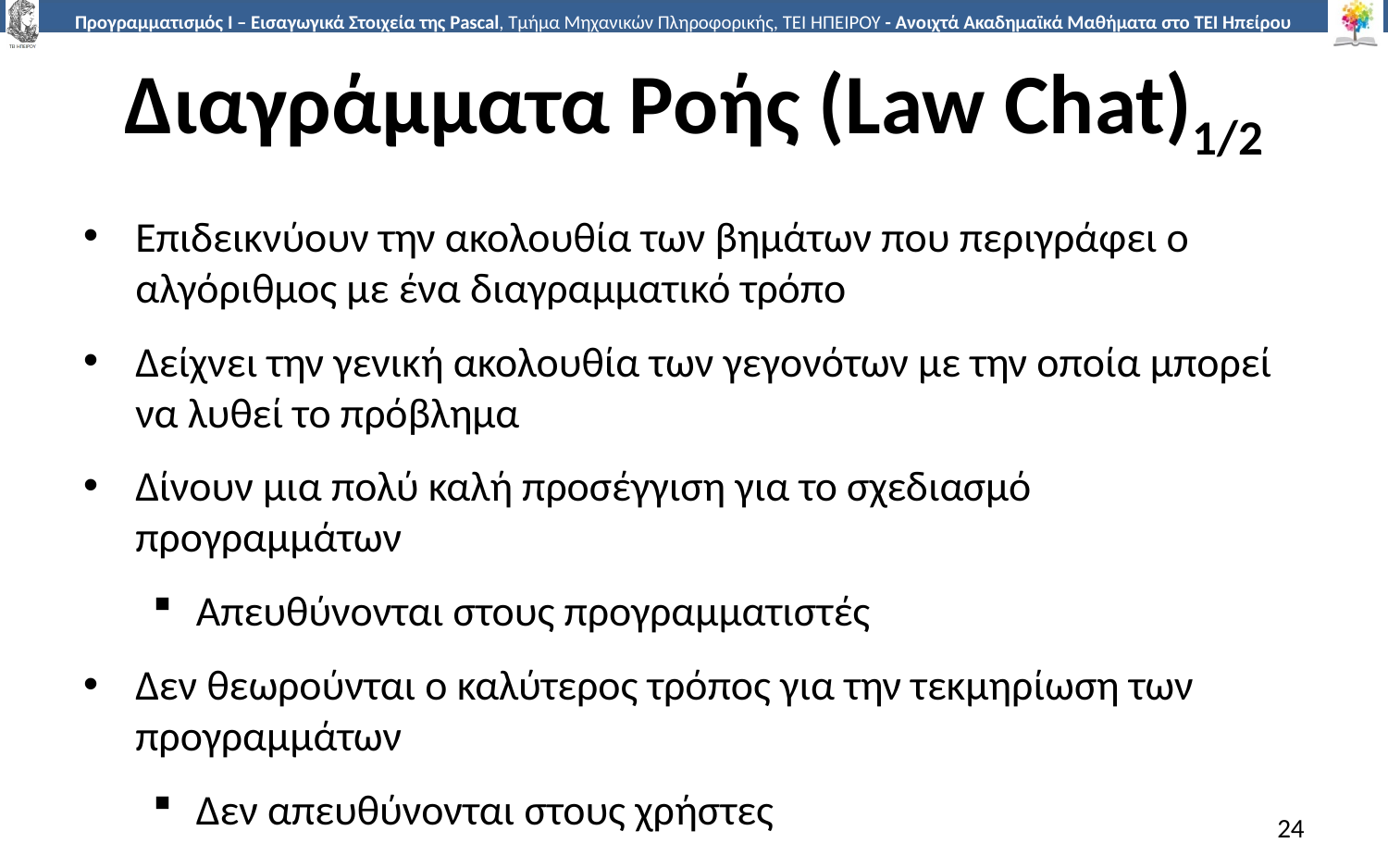

# Διαγράμματα Ροής (Law Chat)1/2
Επιδεικνύουν την ακολουθία των βημάτων που περιγράφει ο αλγόριθμος με ένα διαγραμματικό τρόπο
Δείχνει την γενική ακολουθία των γεγονότων με την οποία μπορεί να λυθεί το πρόβλημα
Δίνουν μια πολύ καλή προσέγγιση για το σχεδιασμό προγραμμάτων
Απευθύνονται στους προγραμματιστές
Δεν θεωρούνται ο καλύτερος τρόπος για την τεκμηρίωση των προγραμμάτων
Δεν απευθύνονται στους χρήστες

24